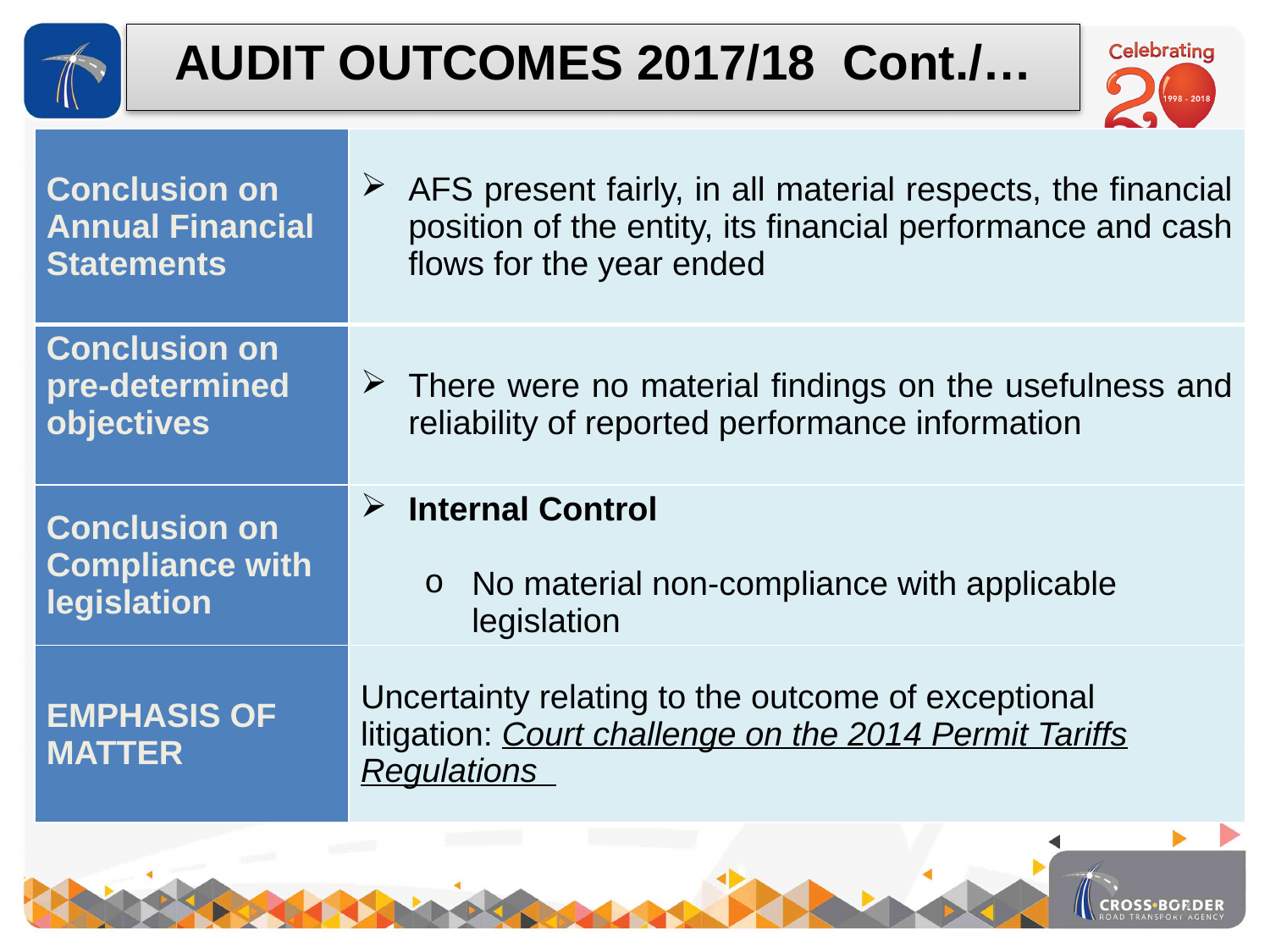

AUDIT OUTCOMES 2017/18  Cont./…

| Conclusion on Annual Financial Statements | AFS present fairly, in all material respects, the financial position of the entity, its financial performance and cash flows for the year ended |
| --- | --- |
| Conclusion on pre-determined objectives | There were no material findings on the usefulness and reliability of reported performance information |
| Conclusion on Compliance with legislation | Internal Control No material non-compliance with applicable legislation |
| EMPHASIS OF MATTER | Uncertainty relating to the outcome of exceptional litigation: Court challenge on the 2014 Permit Tariffs Regulations |
26